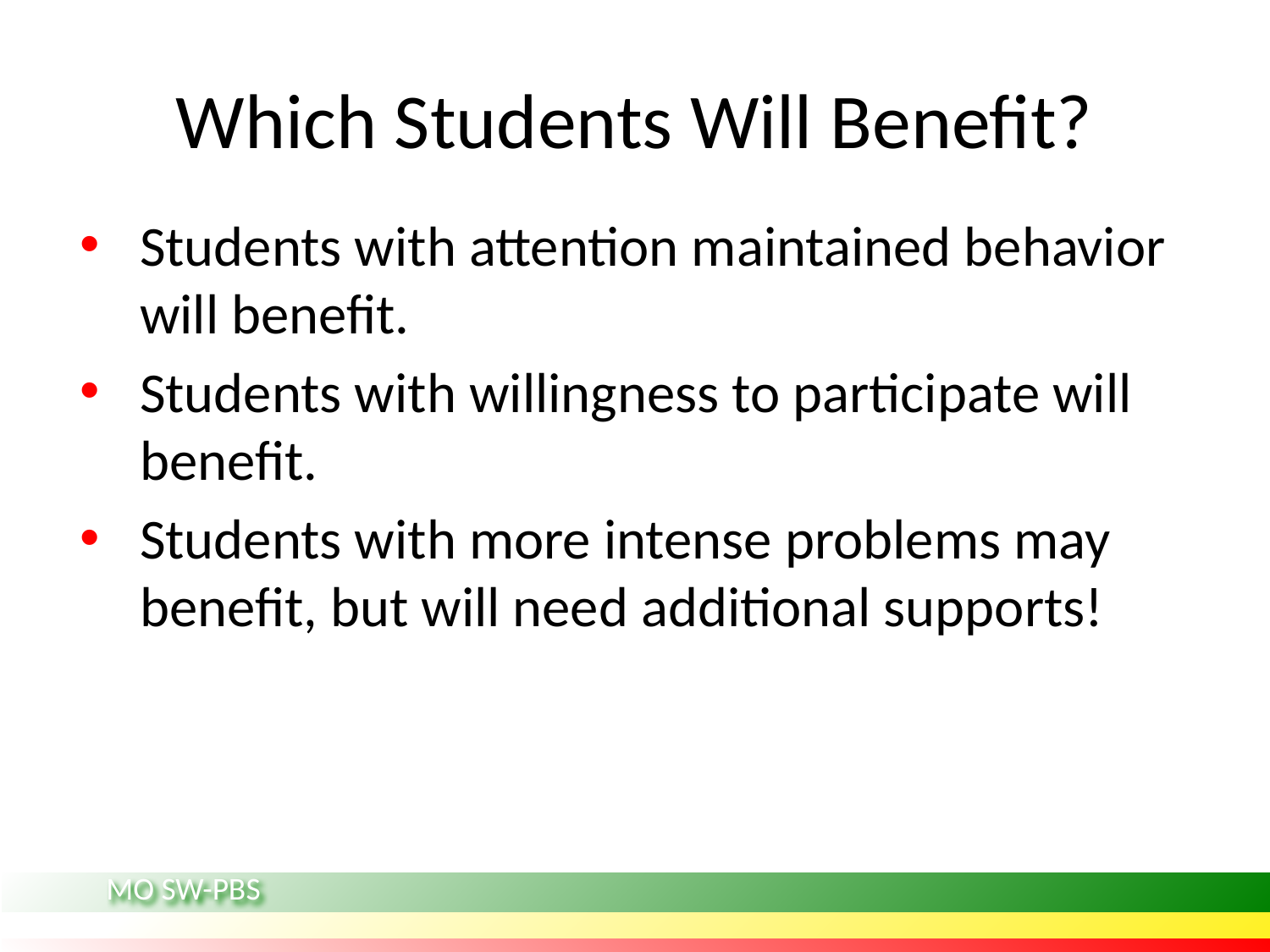

# Which Students Will Benefit?
Students with attention maintained behavior will benefit.
Students with willingness to participate will benefit.
Students with more intense problems may benefit, but will need additional supports!